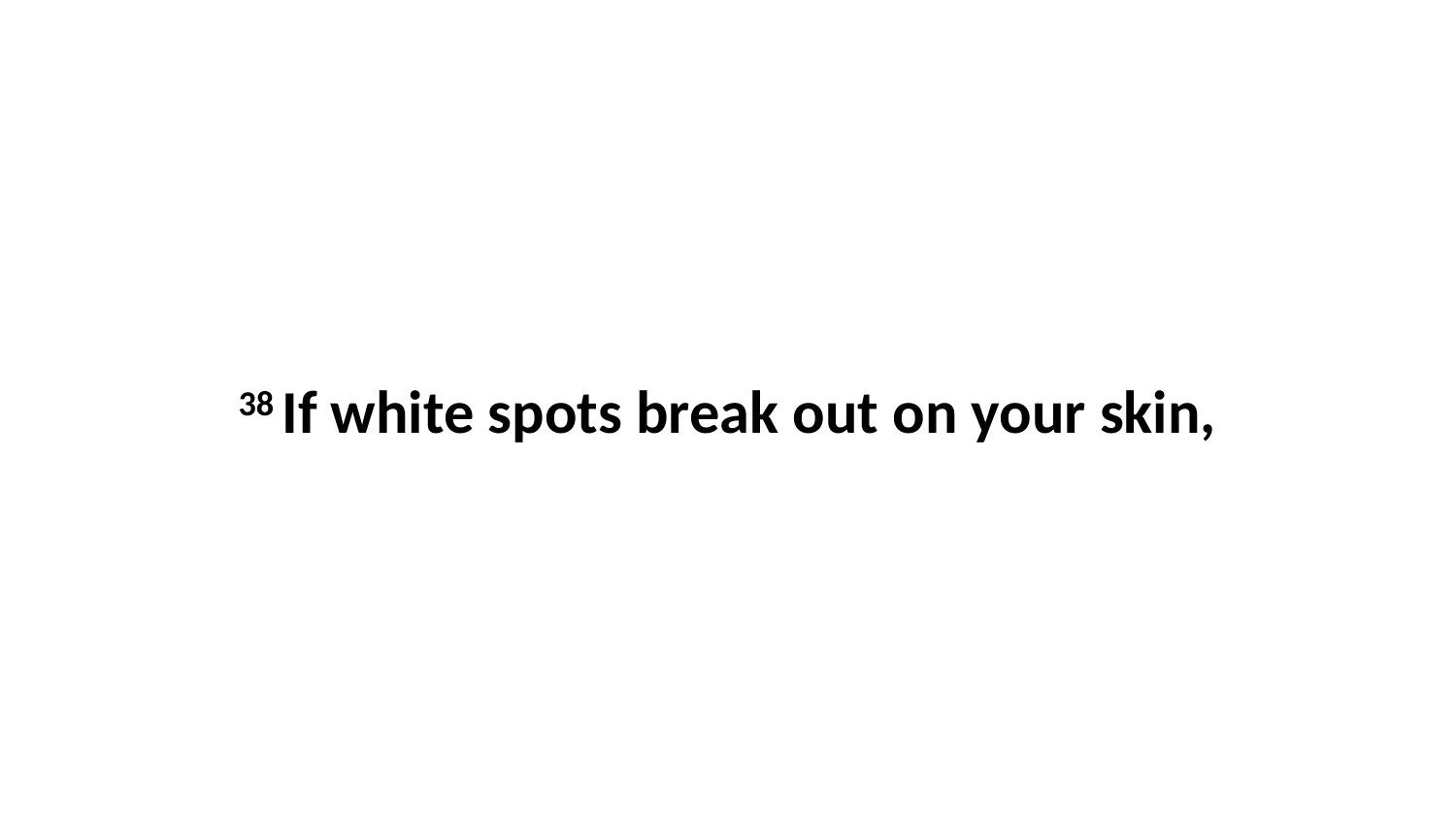

38 If white spots break out on your skin,